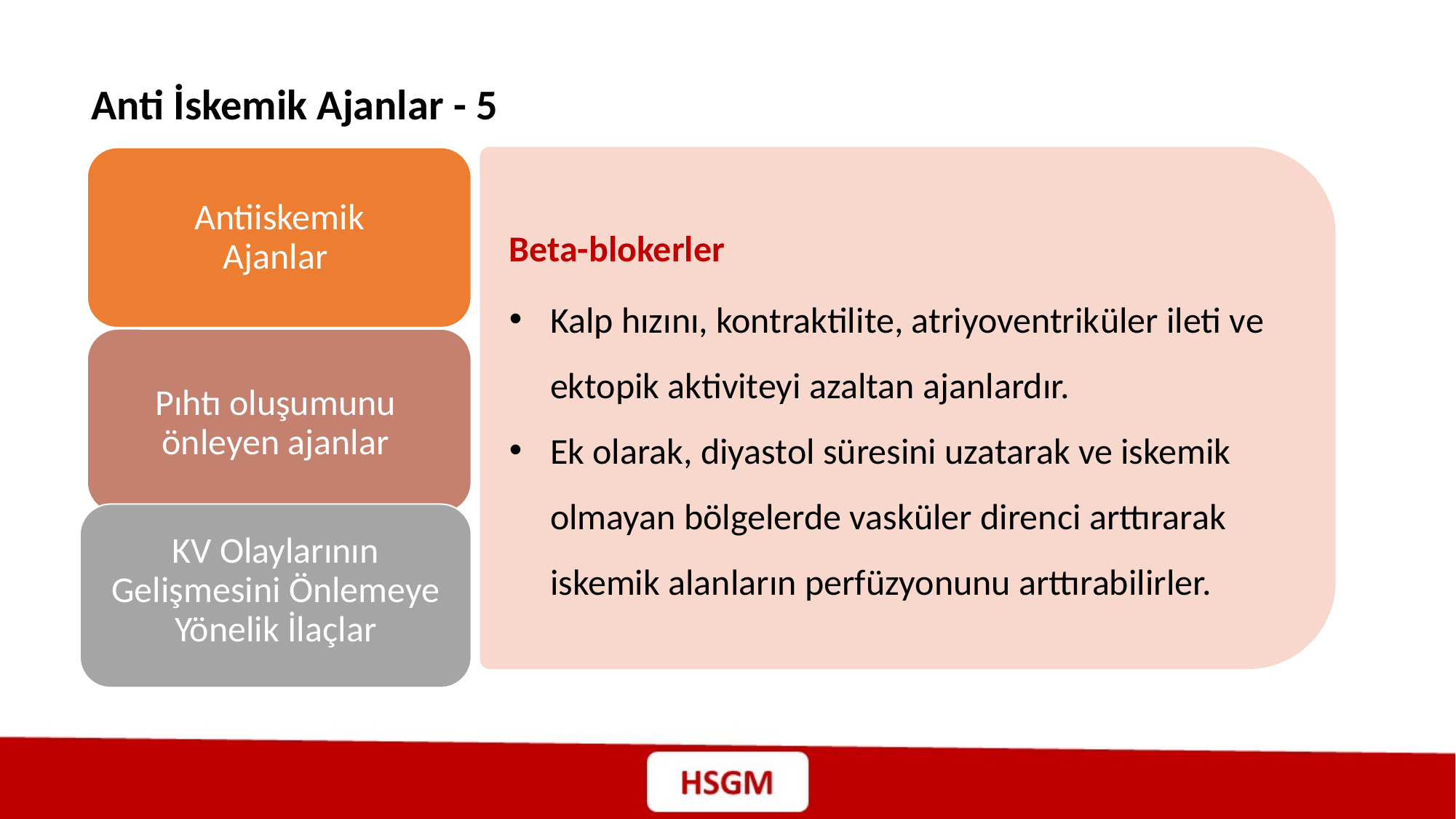

Anti İskemik Ajanlar - 5

Antiiskemik Ajanlar

Pıhtı oluşumunu önleyen ajanlar

KV Olaylarının Gelişmesini Önlemeye Yönelik İlaçlar

Beta-blokerler
Kalp hızını, kontraktilite, atriyoventriküler ileti ve ektopik aktiviteyi azaltan ajanlardır.
Ek olarak, diyastol süresini uzatarak ve iskemik olmayan bölgelerde vasküler direnci arttırarak iskemik alanların perfüzyonunu arttırabilirler.